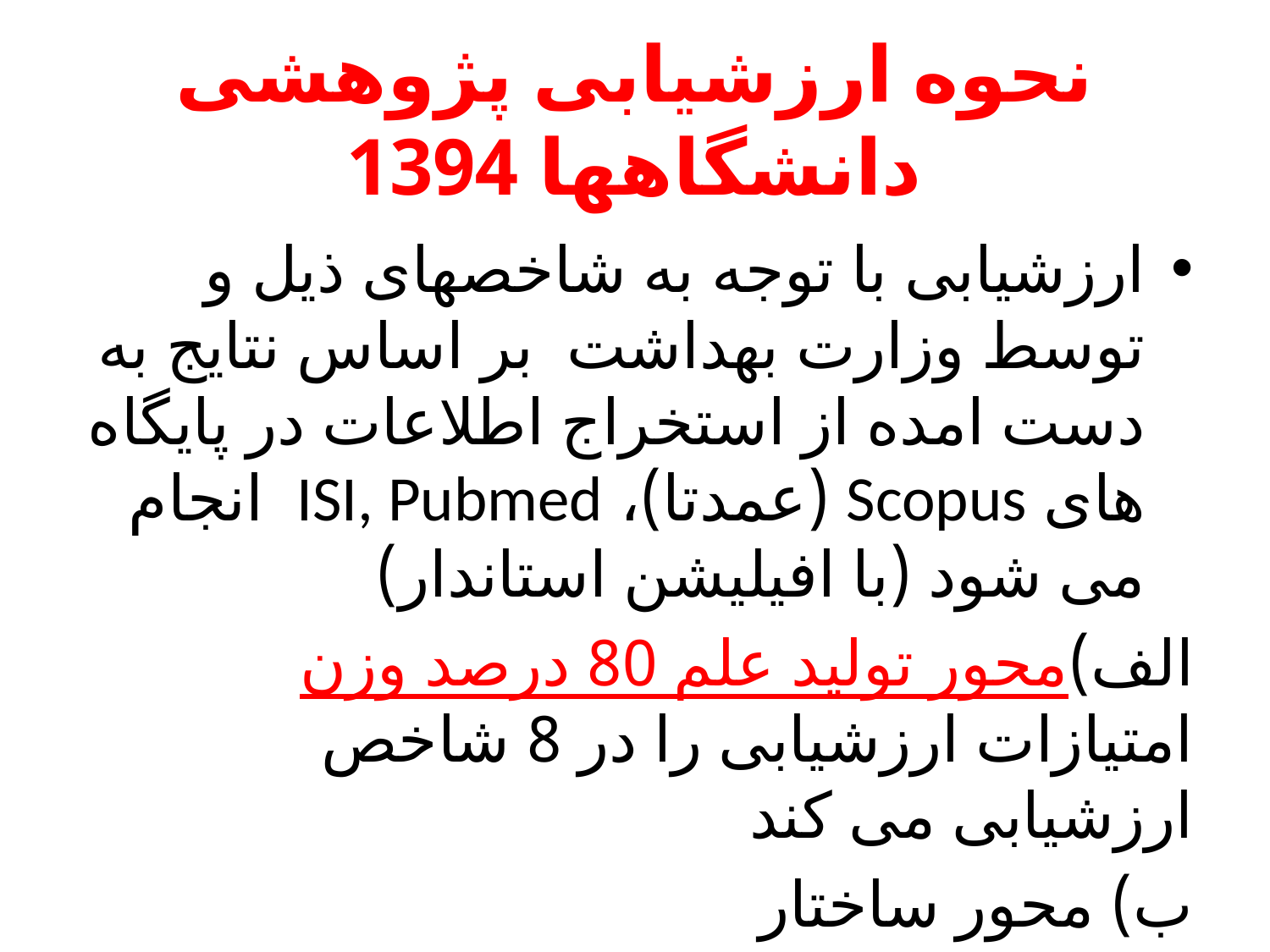

# نحوه ارزشیابی پژوهشی دانشگاهها 1394
ارزشیابی با توجه به شاخصهای ذیل و توسط وزارت بهداشت  بر اساس نتایج به دست امده از استخراج اطلاعات در پایگاه های Scopus (عمدتا)، ISI, Pubmed  انجام می شود (با افیلیشن استاندار)
الف)محور تولید علم 80 درصد وزن امتیازات ارزشیابی را در 8 شاخص ارزشیابی می کند
ب) محور ساختار